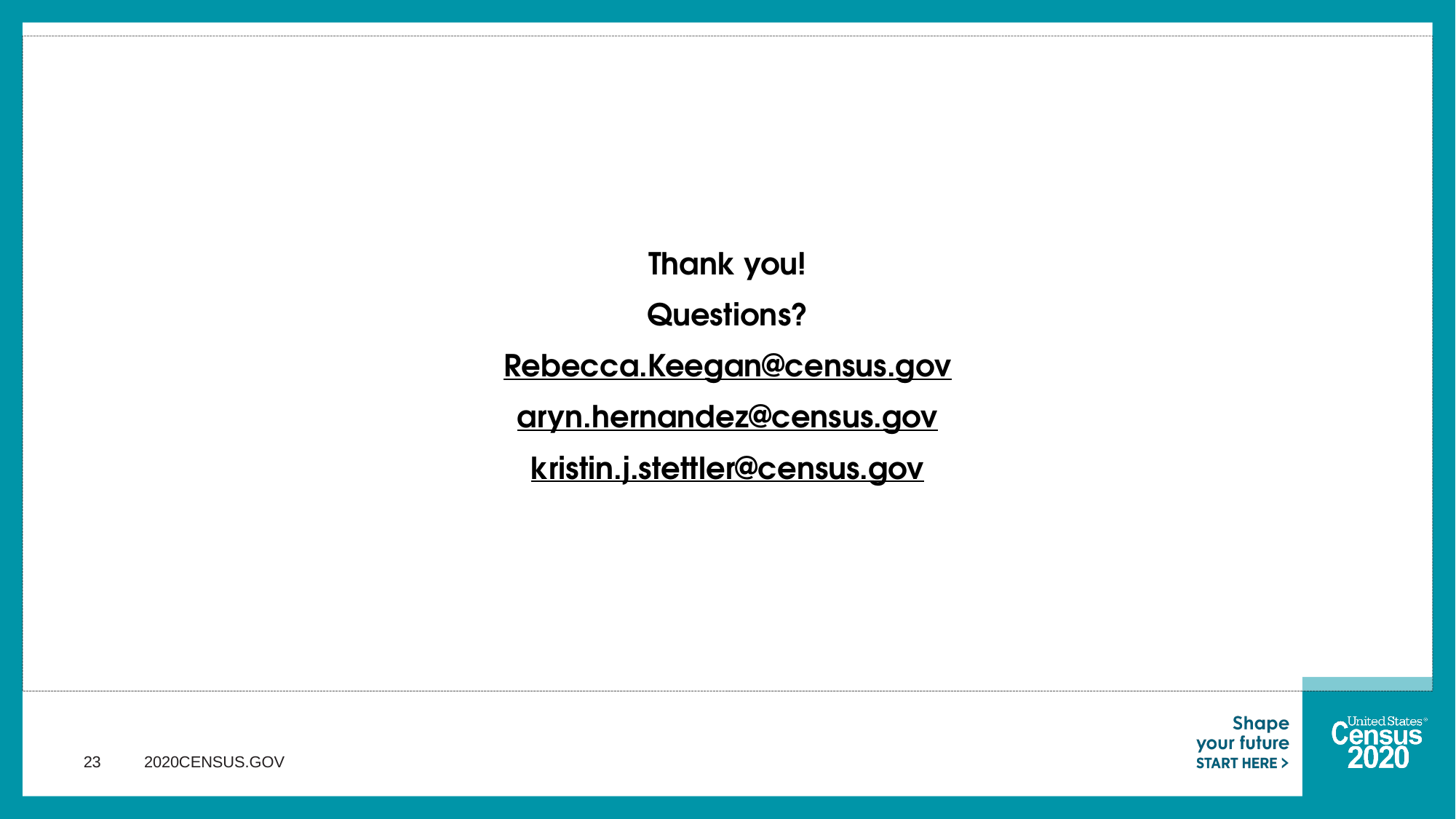

Thank you!
Questions?
Rebecca.Keegan@census.gov
aryn.hernandez@census.gov
kristin.j.stettler@census.gov
23